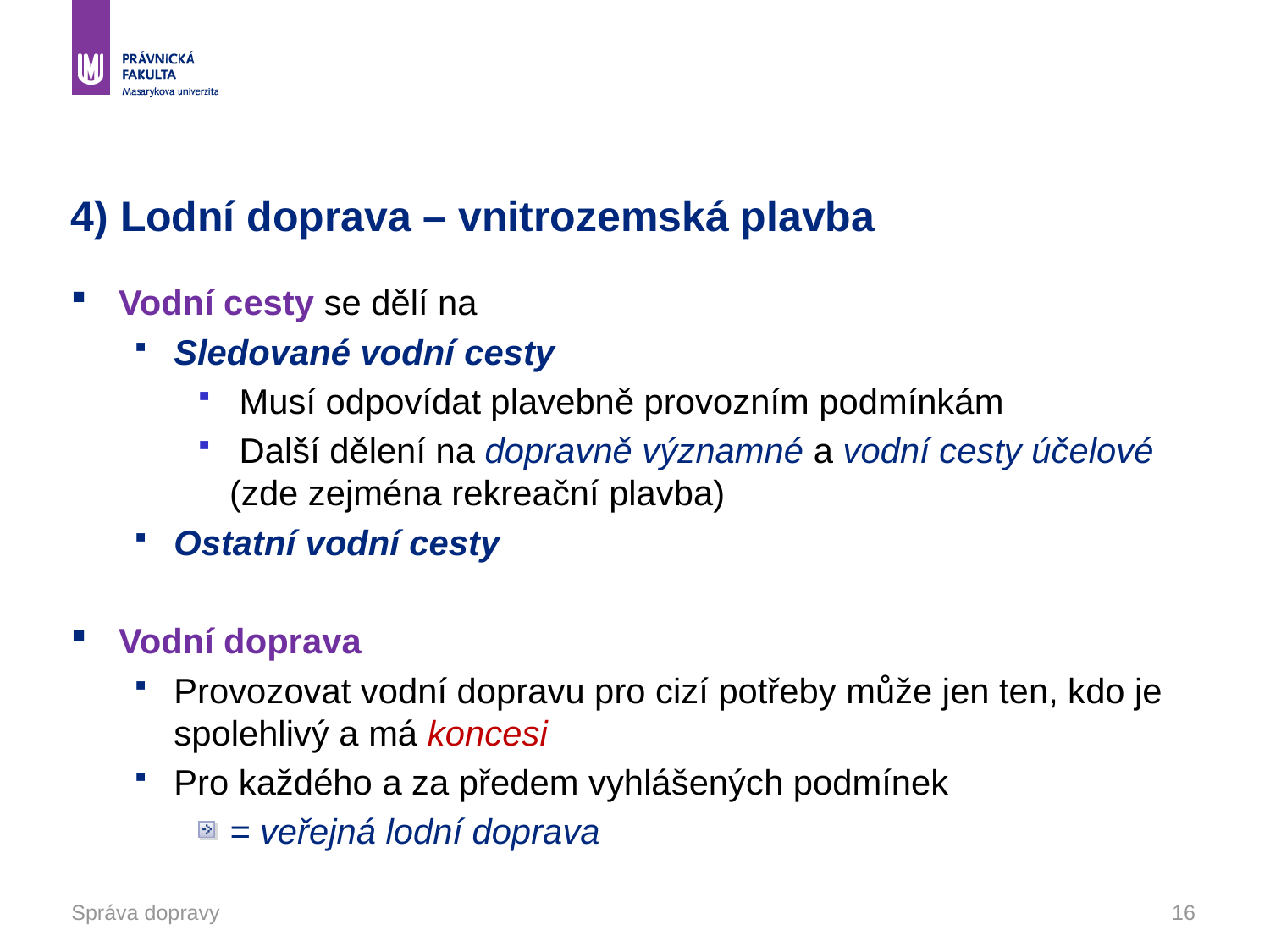

# 4) Lodní doprava – vnitrozemská plavba
Vodní cesty se dělí na
Sledované vodní cesty
 Musí odpovídat plavebně provozním podmínkám
 Další dělení na dopravně významné a vodní cesty účelové (zde zejména rekreační plavba)
Ostatní vodní cesty

Vodní doprava
Provozovat vodní dopravu pro cizí potřeby může jen ten, kdo je spolehlivý a má koncesi
Pro každého a za předem vyhlášených podmínek
= veřejná lodní doprava
Správa dopravy
16